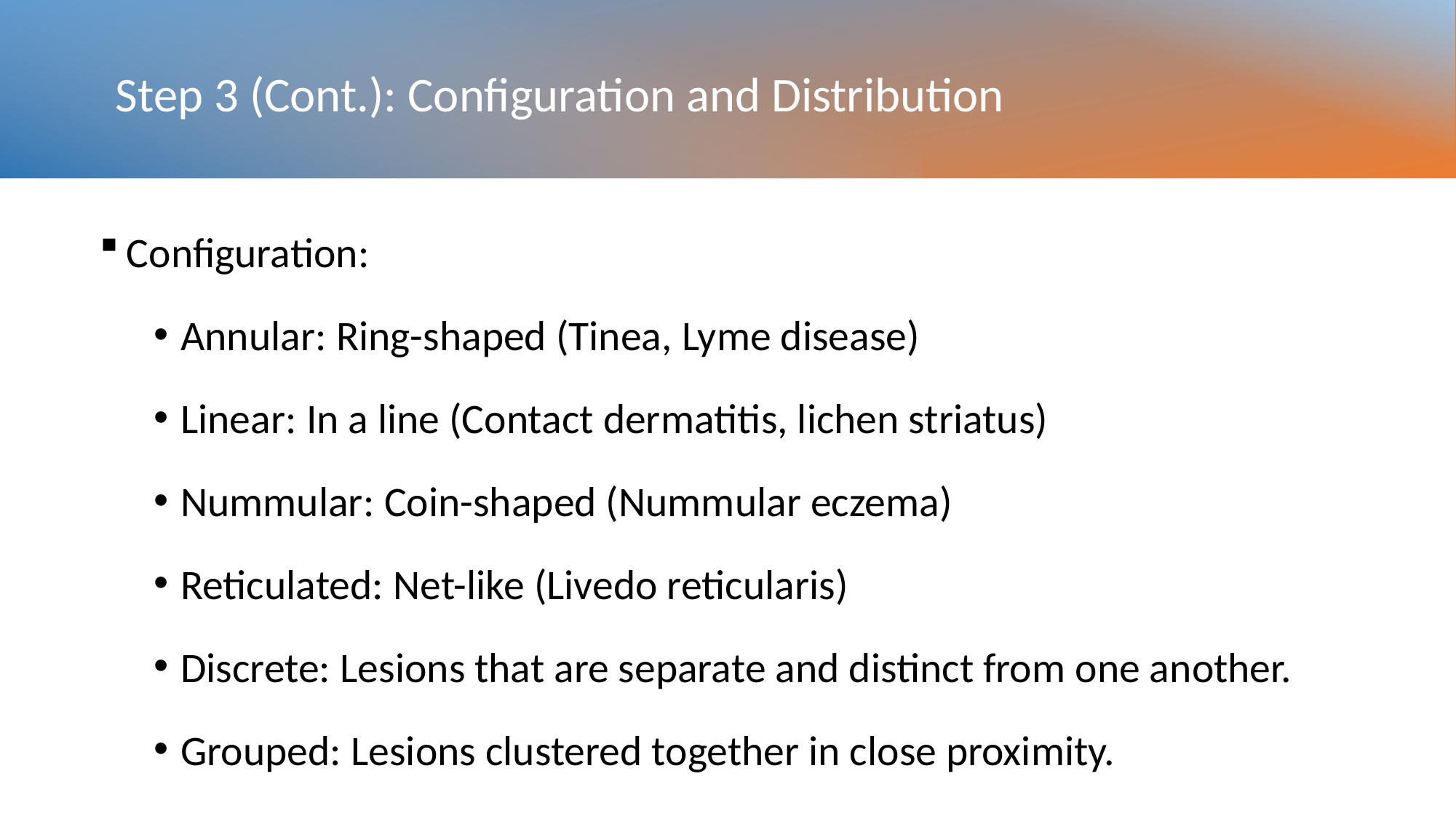

# Step 3 (Cont.): Configuration and Distribution
Configuration:
Annular: Ring-shaped (Tinea, Lyme disease)
Linear: In a line (Contact dermatitis, lichen striatus)
Nummular: Coin-shaped (Nummular eczema)
Reticulated: Net-like (Livedo reticularis)
Discrete: Lesions that are separate and distinct from one another.
Grouped: Lesions clustered together in close proximity.